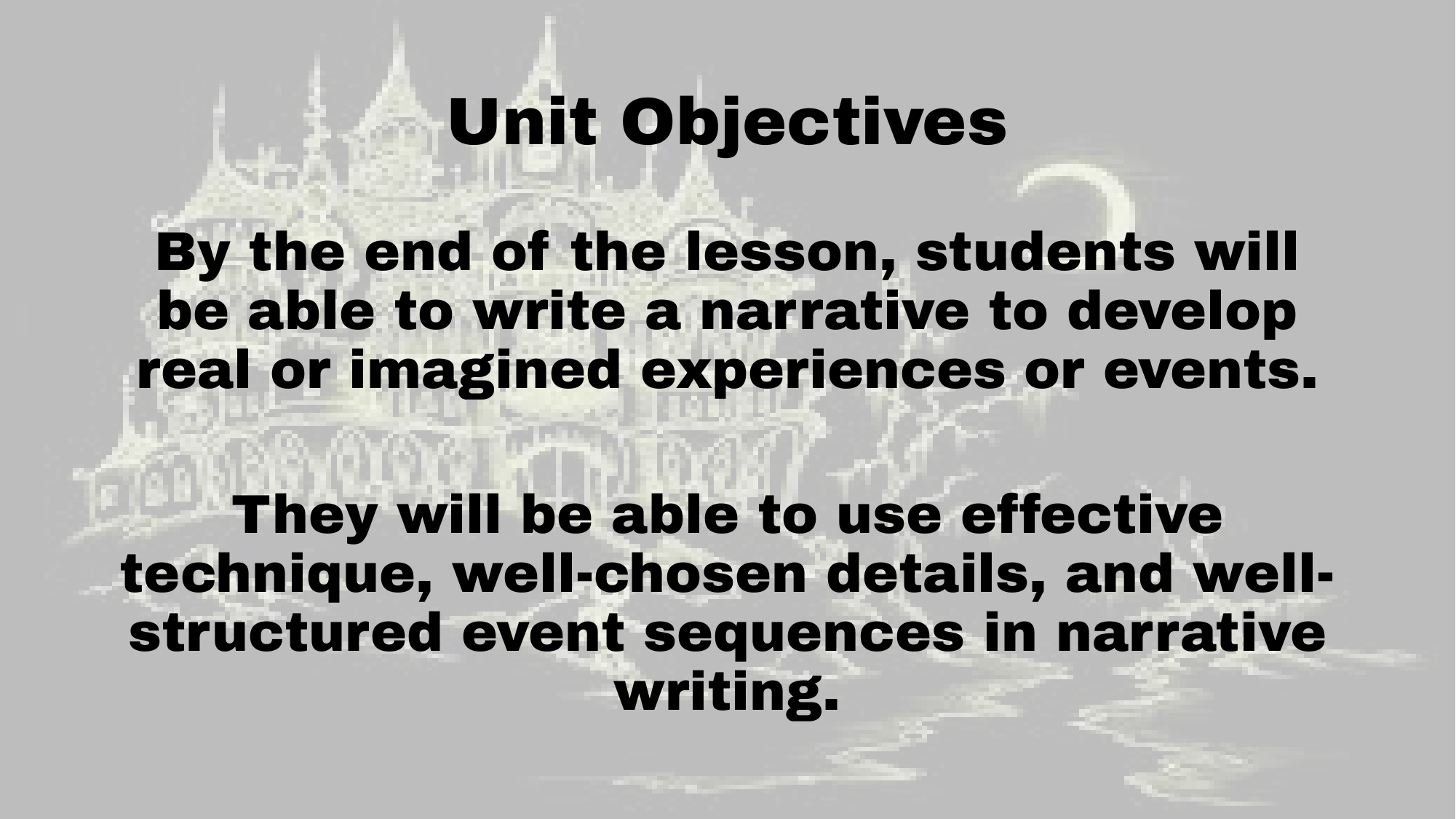

# Unit Objectives
By the end of the lesson, students will be able to write a narrative to develop real or imagined experiences or events.

They will be able to use effective technique, well-chosen details, and well-structured event sequences in narrative writing.